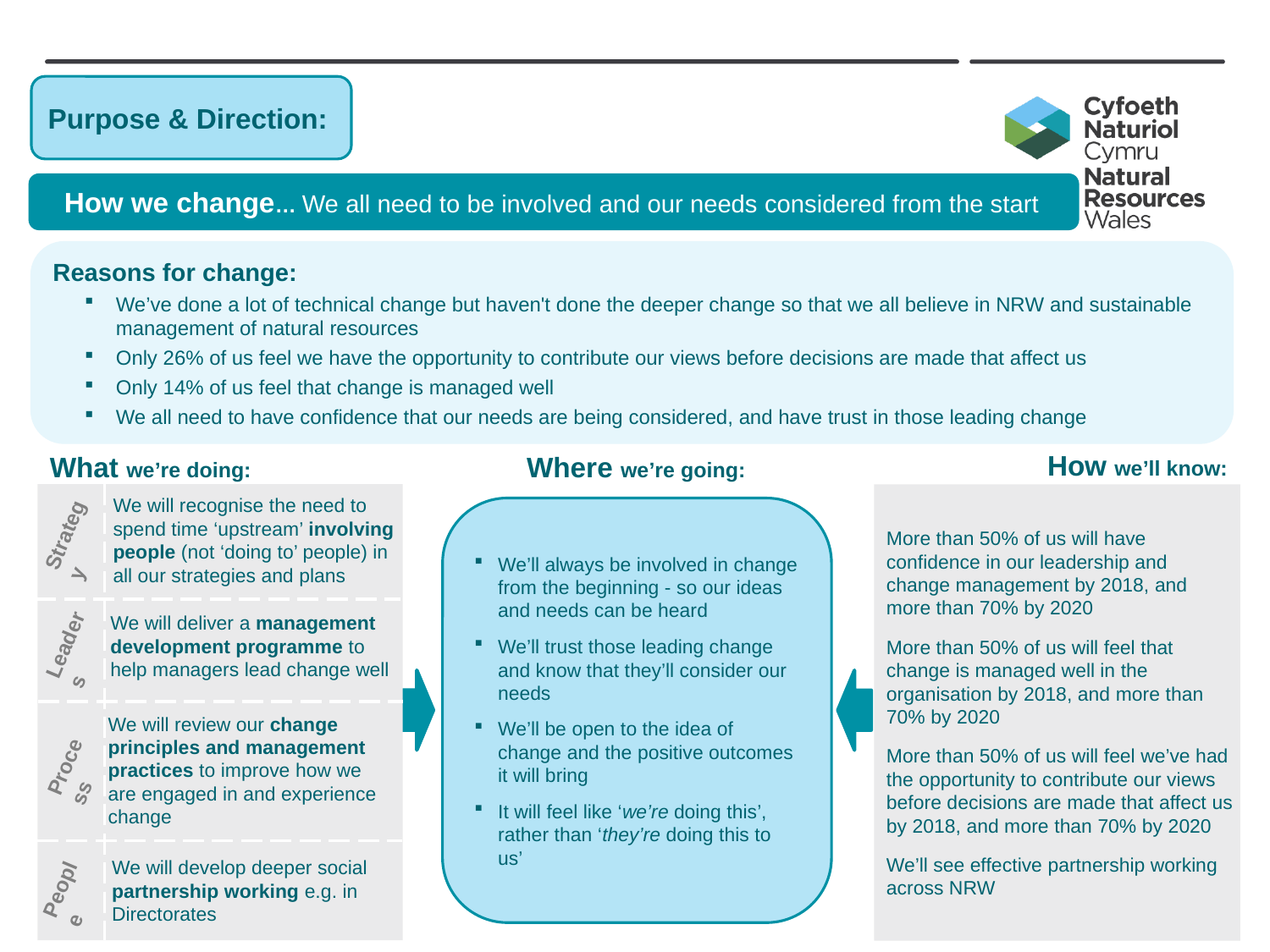

Purpose & Direction:
How we change… We all need to be involved and our needs considered from the start
Reasons for change:
We’ve done a lot of technical change but haven't done the deeper change so that we all believe in NRW and sustainable management of natural resources
Only 26% of us feel we have the opportunity to contribute our views before decisions are made that affect us
Only 14% of us feel that change is managed well
We all need to have confidence that our needs are being considered, and have trust in those leading change
How we’ll know:

What we’re doing:

Where we’re going:

More than 50% of us will have confidence in our leadership and change management by 2018, and more than 70% by 2020
More than 50% of us will feel that change is managed well in the organisation by 2018, and more than 70% by 2020
More than 50% of us will feel we’ve had the opportunity to contribute our views before decisions are made that affect us by 2018, and more than 70% by 2020
We’ll see effective partnership working across NRW
Strategy
We will recognise the need to spend time ‘upstream’ involving people (not ‘doing to’ people) in all our strategies and plans
We’ll always be involved in change from the beginning - so our ideas and needs can be heard

We’ll trust those leading change and know that they’ll consider our needs

We’ll be open to the idea of change and the positive outcomes it will bring

It will feel like ‘we’re doing this’, rather than ‘they’re doing this to us’
Leaders
We will deliver a management development programme to help managers lead change well

We will review our change principles and management practices to improve how we are engaged in and experience change
Process
People
We will develop deeper social partnership working e.g. in Directorates